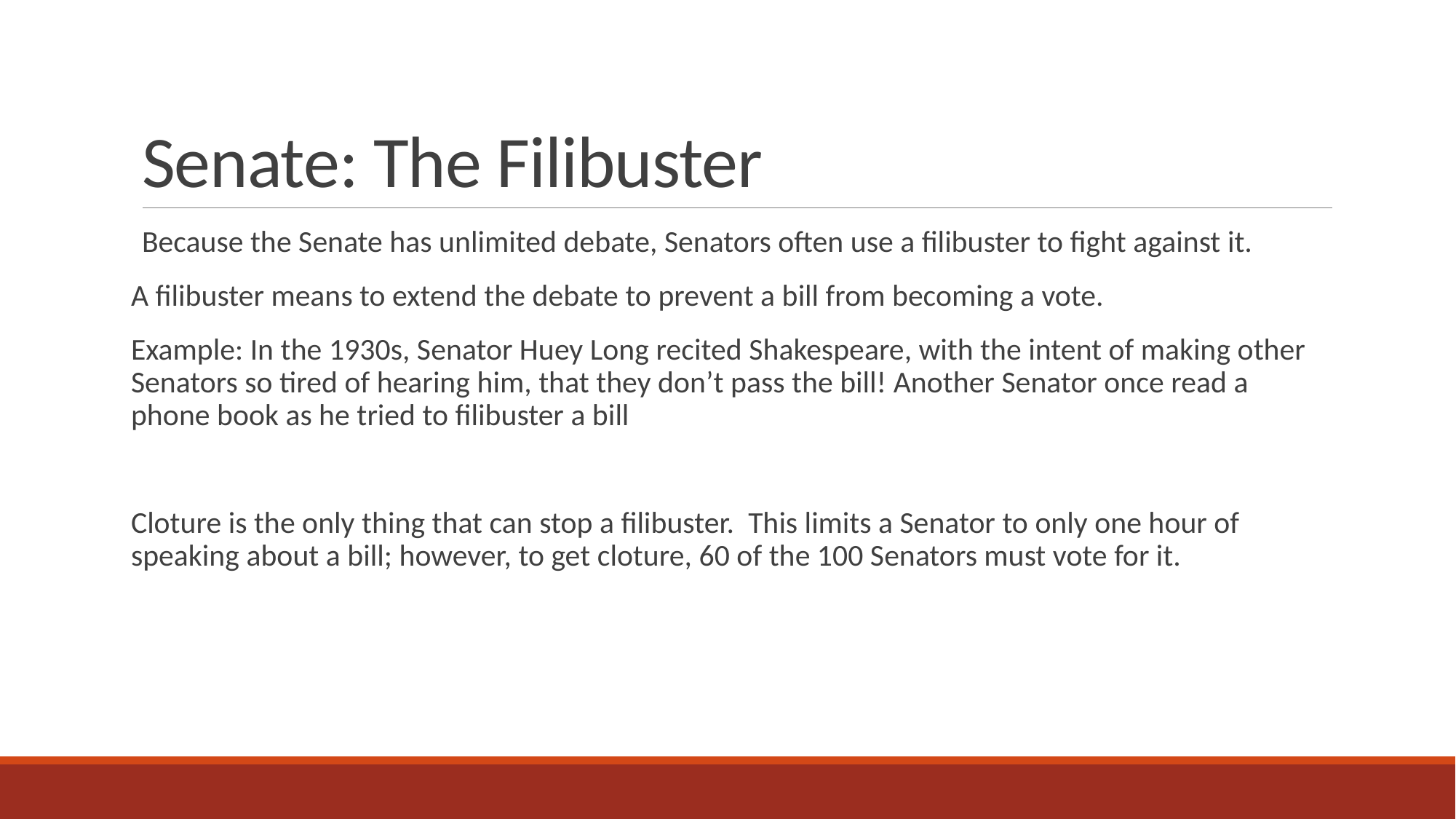

# Senate: The Filibuster
Because the Senate has unlimited debate, Senators often use a filibuster to fight against it.
A filibuster means to extend the debate to prevent a bill from becoming a vote.
Example: In the 1930s, Senator Huey Long recited Shakespeare, with the intent of making other Senators so tired of hearing him, that they don’t pass the bill! Another Senator once read a phone book as he tried to filibuster a bill

Cloture is the only thing that can stop a filibuster.  This limits a Senator to only one hour of speaking about a bill; however, to get cloture, 60 of the 100 Senators must vote for it.